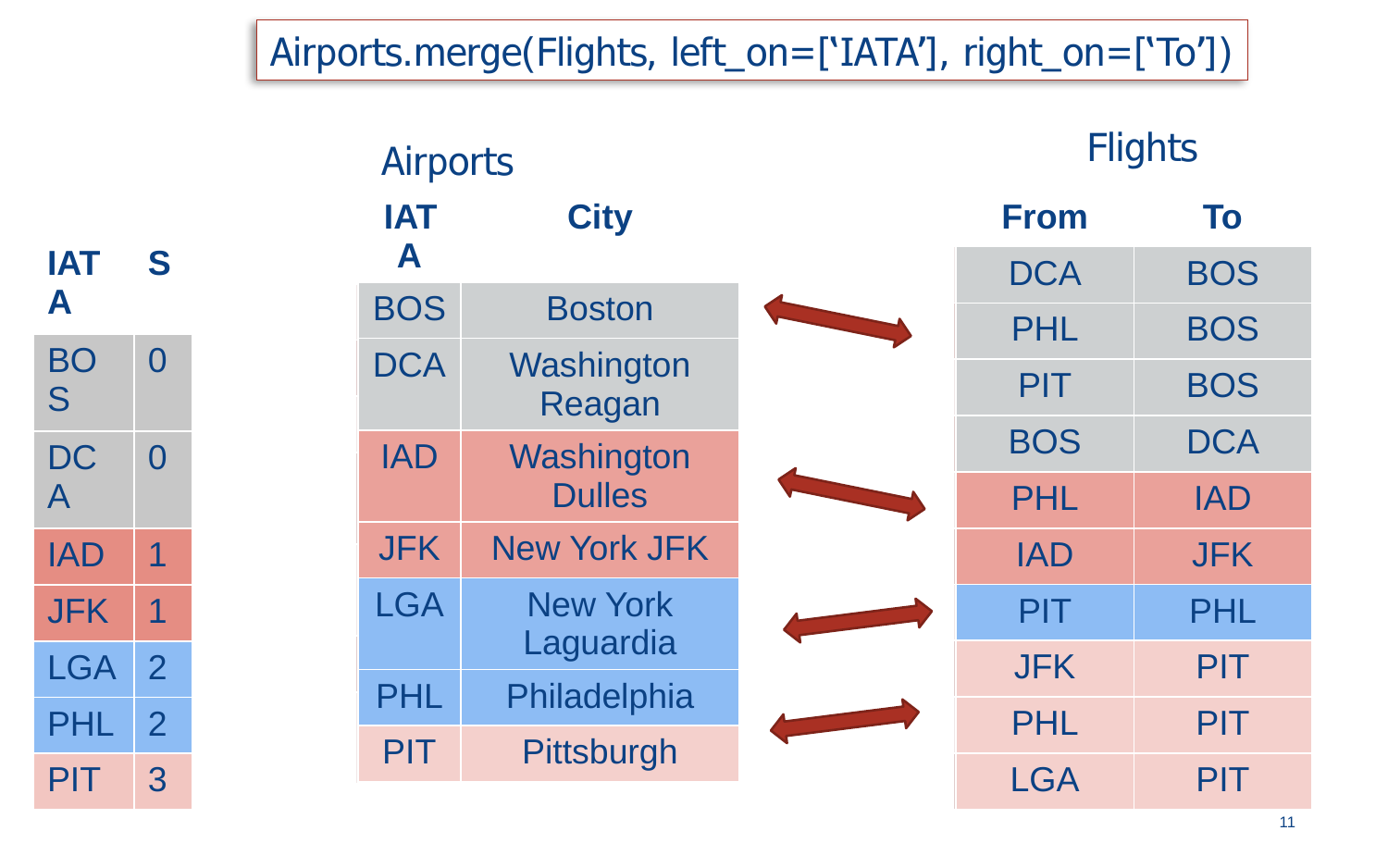

Airports.merge(Flights, left_on=[‘IATA’], right_on=[‘To’])
Flights
Airports
| IATA | City |
| --- | --- |
| BOS | Boston |
| DCA | Washington Reagan |
| IAD | Washington Dulles |
| JFK | New York JFK |
| LGA | New York Laguardia |
| PHL | Philadelphia |
| PIT | Pittsburgh |
| From | To |
| --- | --- |
| PHL | BOS |
| JFK | PIT |
| PHL | IAD |
| BOS | DCA |
| PIT | BOS |
| PHL | PIT |
| PIT | PHL |
| IAD | JFK |
| DCA | BOS |
| LGA | PIT |
| From | To |
| --- | --- |
| DCA | BOS |
| PHL | BOS |
| PIT | BOS |
| BOS | DCA |
| PHL | IAD |
| IAD | JFK |
| PIT | PHL |
| JFK | PIT |
| PHL | PIT |
| LGA | PIT |
| IATA | City |
| --- | --- |
| PHL | Philadelphia |
| BOS | Boston |
| JFK | New York JFK |
| LGA | New York Laguardia |
| DCA | Washington Reagan |
| PIT | Pittsburgh |
| IAD | Washington Dulles |
| IATA | S |
| --- | --- |
| BOS | 0 |
| DCA | 0 |
| IAD | 1 |
| JFK | 1 |
| LGA | 2 |
| PHL | 2 |
| PIT | 3 |

11